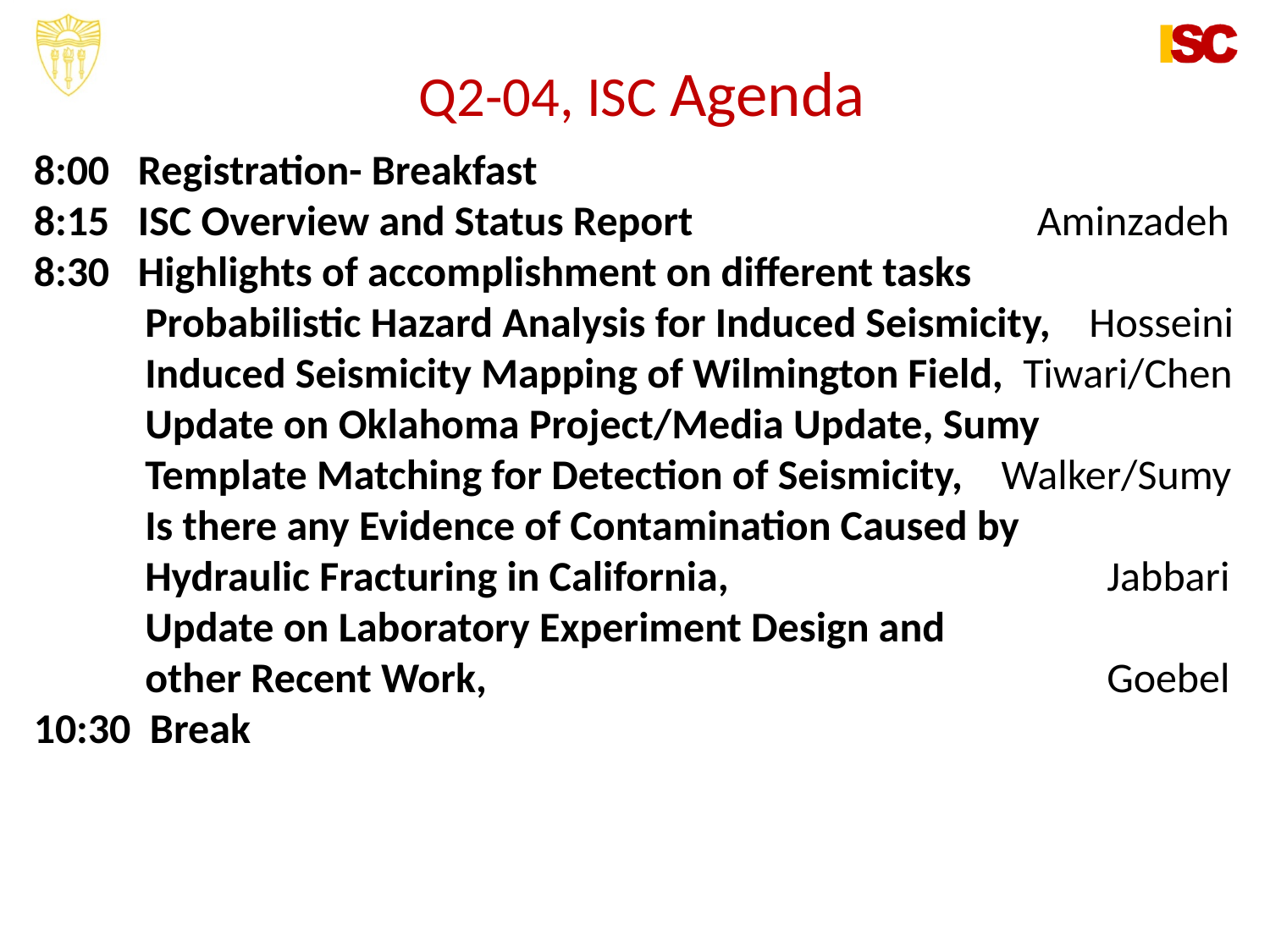

Q2-04, ISC Agenda
8:00   Registration- Breakfast
8:15   ISC Overview and Status Report		            Aminzadeh
8:30   Highlights of accomplishment on different tasks
	Probabilistic Hazard Analysis for Induced Seismicity,    Hosseini
	Induced Seismicity Mapping of Wilmington Field,  Tiwari/Chen
	Update on Oklahoma Project/Media Update, Sumy
	Template Matching for Detection of Seismicity,    Walker/Sumy
	Is there any Evidence of Contamination Caused by 		    	Hydraulic Fracturing in California, 			      Jabbari
	Update on Laboratory Experiment Design and
	other Recent Work, 					      Goebel
10:30  Break